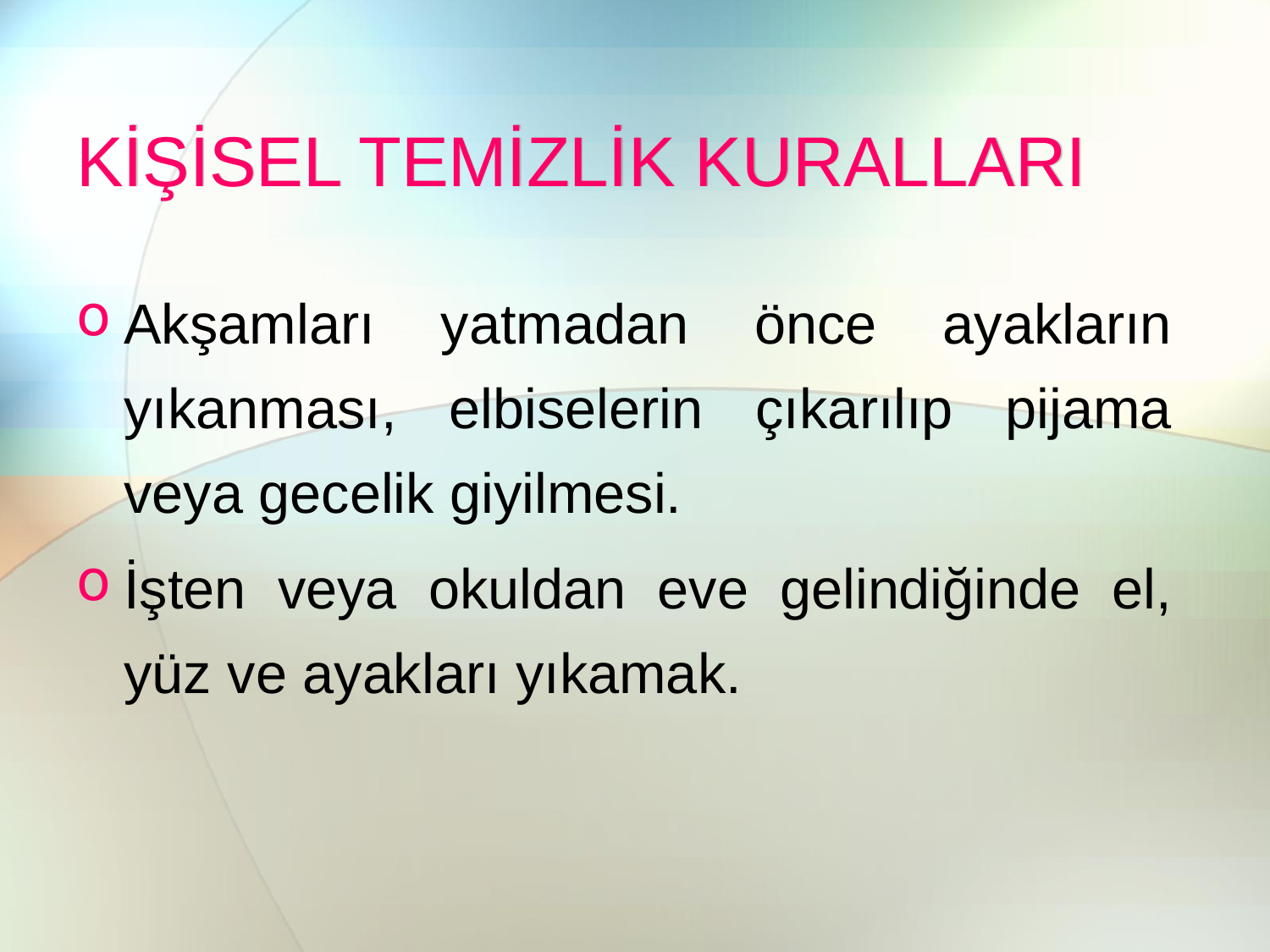

# KİŞİSEL TEMİZLİK KURALLARI
Akşamları yatmadan önce ayakların yıkanması, elbiselerin çıkarılıp pijama veya gecelik giyilmesi.
İşten veya okuldan eve gelindiğinde el, yüz ve ayakları yıkamak.